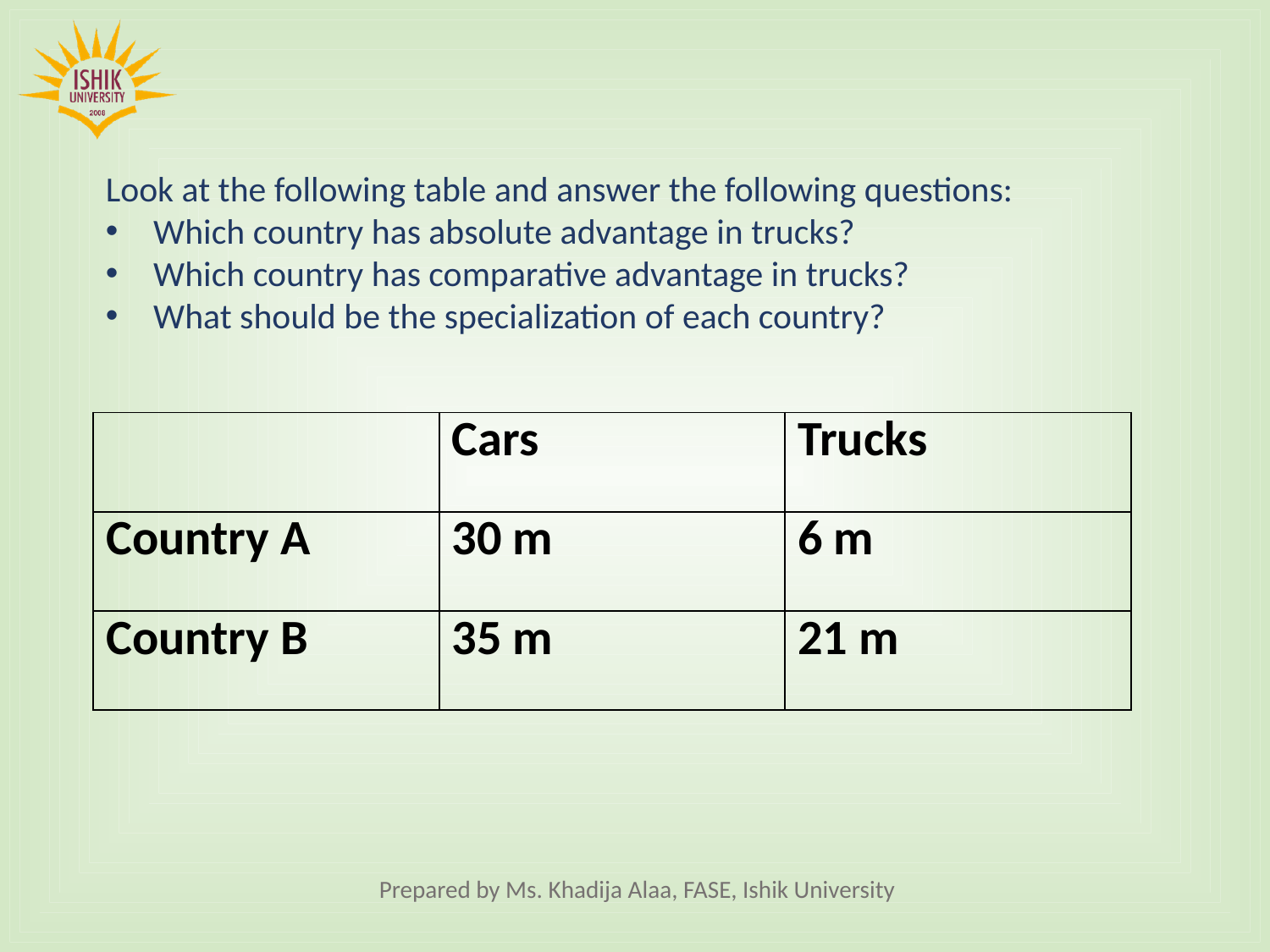

Look at the following table and answer the following questions:
Which country has absolute advantage in trucks?
Which country has comparative advantage in trucks?
What should be the specialization of each country?
|  | Cars | Trucks |
| --- | --- | --- |
| Country A | 30 m | 6 m |
| Country B | 35 m | 21 m |
Prepared by Ms. Khadija Alaa, FASE, Ishik University